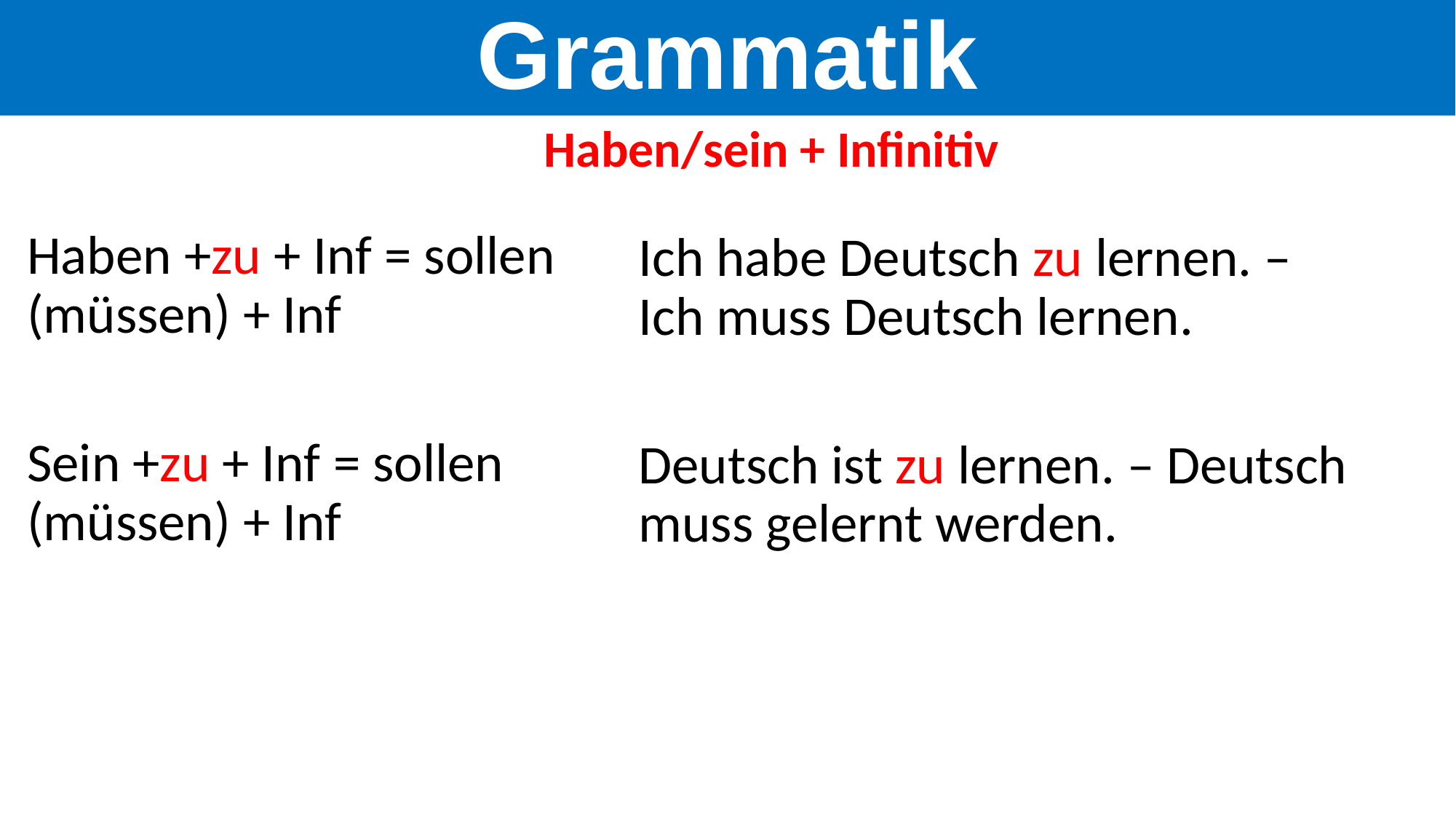

Grammatik
Haben/sein + Infinitiv

Haben +zu + Inf = sollen (müssen) + Inf

Sein +zu + Inf = sollen (müssen) + Inf

Ich habe Deutsch zu lernen. – Ich muss Deutsch lernen.

Deutsch ist zu lernen. – Deutsch muss gelernt werden.